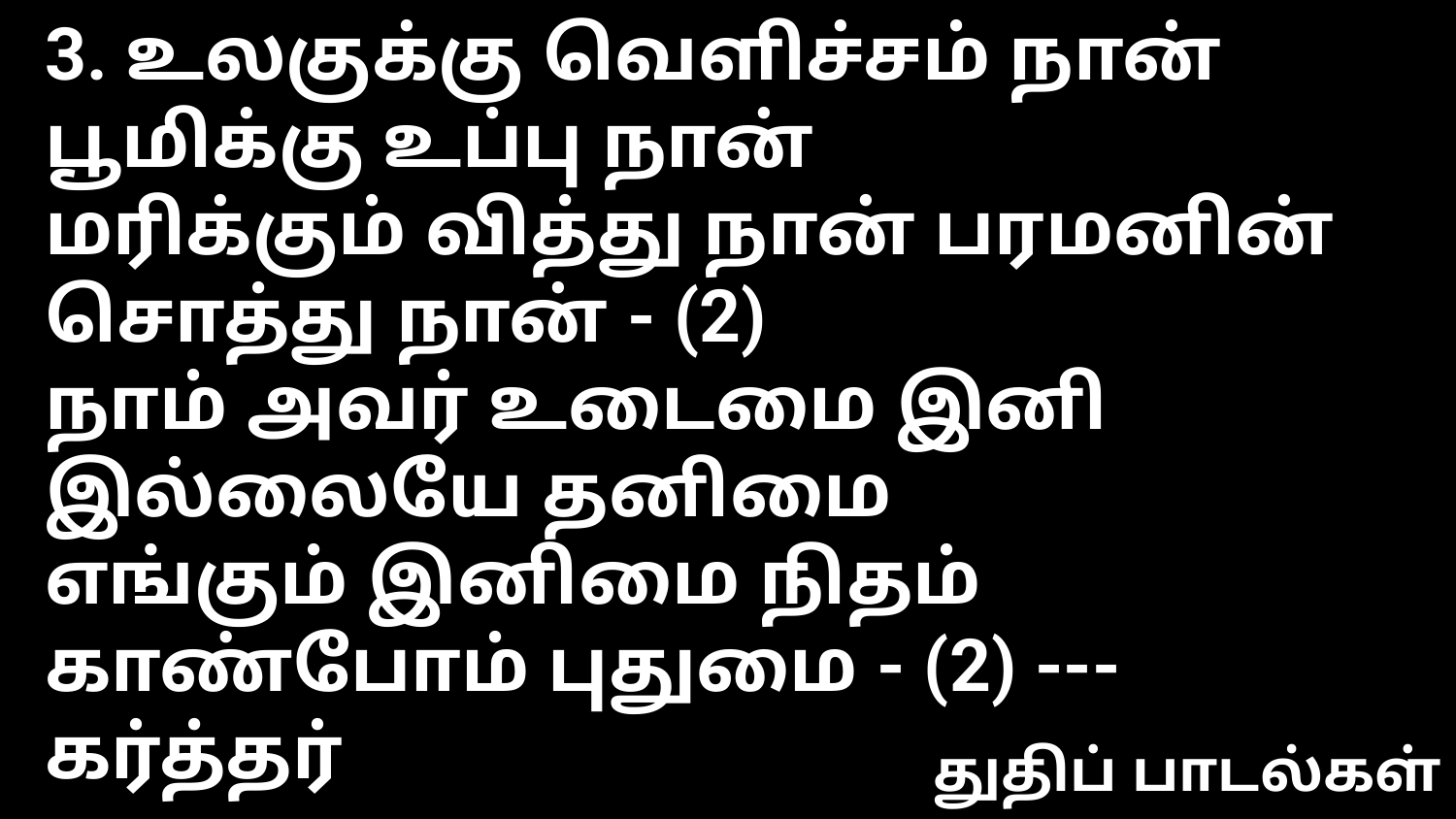

3. உலகுக்கு வெளிச்சம் நான் பூமிக்கு உப்பு நான்
மரிக்கும் வித்து நான் பரமனின் சொத்து நான் - (2)
நாம் அவர் உடைமை இனி இல்லையே தனிமை
எங்கும் இனிமை நிதம் காண்போம் புதுமை - (2) --- கர்த்தர்

துதிப் பாடல்கள்